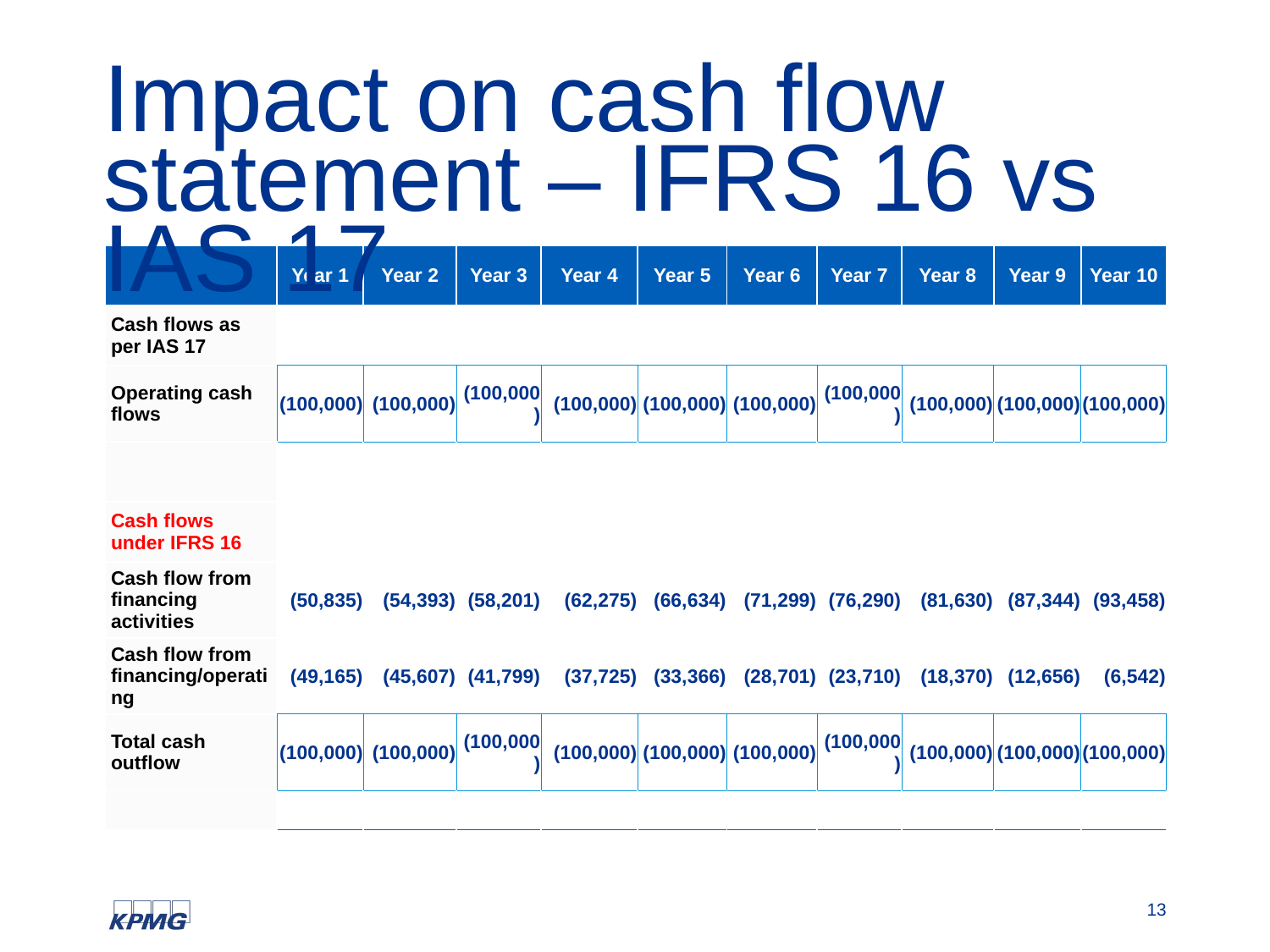

# Impact on cash flow statement – IFRS 16 vs IAS 17
|  | Year 1 | Year 2 | Year 3 | Year 4 | Year 5 | Year 6 | Year 7 | Year 8 | Year 9 | Year 10 |
| --- | --- | --- | --- | --- | --- | --- | --- | --- | --- | --- |
| Cash flows as per IAS 17 |  |  |  |  |  |  |  |  |  |  |
| Operating cash flows | (100,000) | (100,000) | (100,000) | (100,000) | (100,000) | (100,000) | (100,000) | (100,000) | (100,000) | (100,000) |
|  |  |  |  |  |  |  |  |  |  |  |
| Cash flows under IFRS 16 |  |  |  |  |  |  |  |  |  |  |
| Cash flow from financing activities | (50,835) | (54,393) | (58,201) | (62,275) | (66,634) | (71,299) | (76,290) | (81,630) | (87,344) | (93,458) |
| Cash flow from financing/operating | (49,165) | (45,607) | (41,799) | (37,725) | (33,366) | (28,701) | (23,710) | (18,370) | (12,656) | (6,542) |
| Total cash outflow | (100,000) | (100,000) | (100,000) | (100,000) | (100,000) | (100,000) | (100,000) | (100,000) | (100,000) | (100,000) |
|  |  |  |  |  |  |  |  |  |  |  |